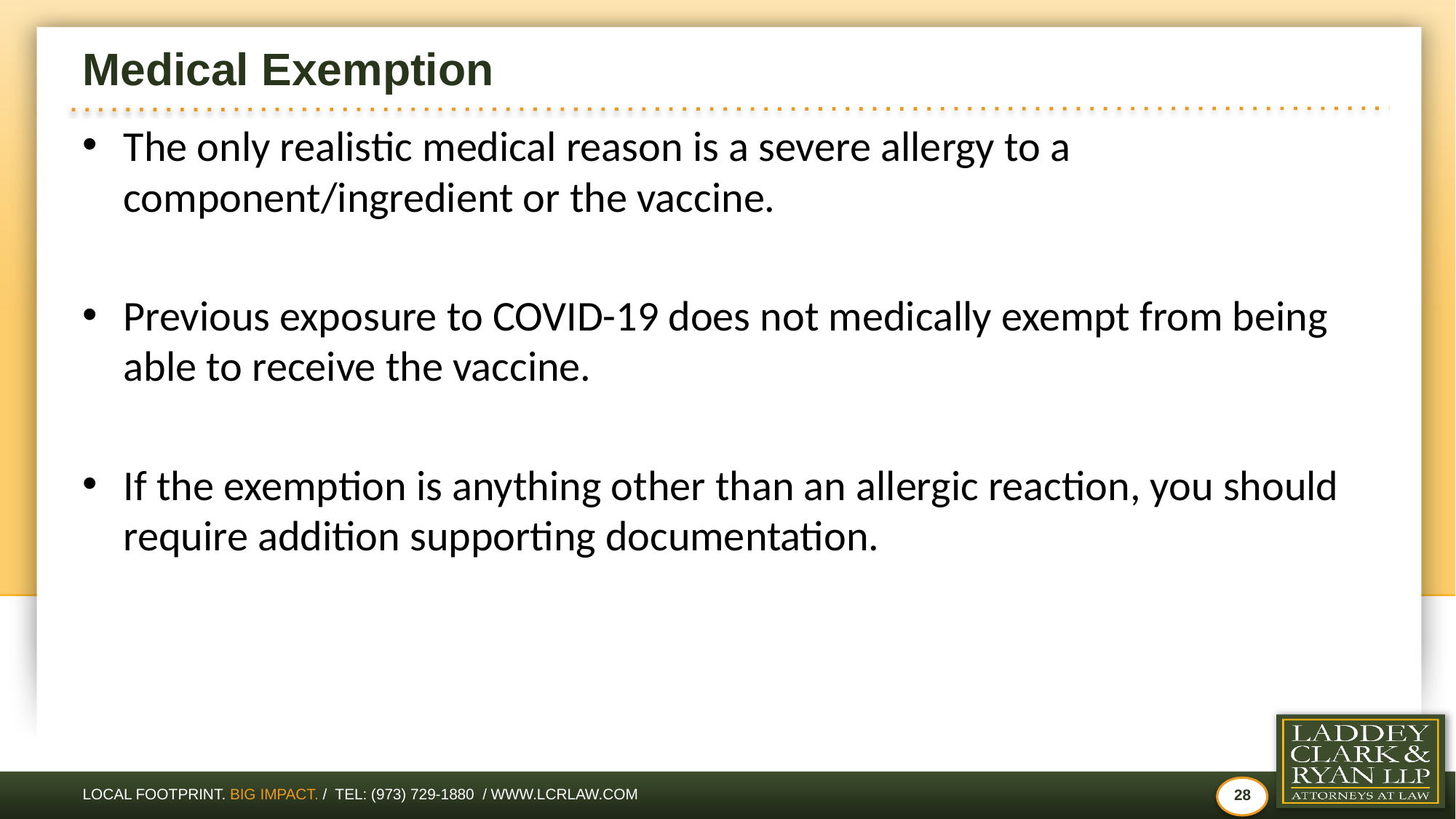

# Medical Exemption
The only realistic medical reason is a severe allergy to a component/ingredient or the vaccine.

Previous exposure to COVID-19 does not medically exempt from being able to receive the vaccine.

If the exemption is anything other than an allergic reaction, you should require addition supporting documentation.